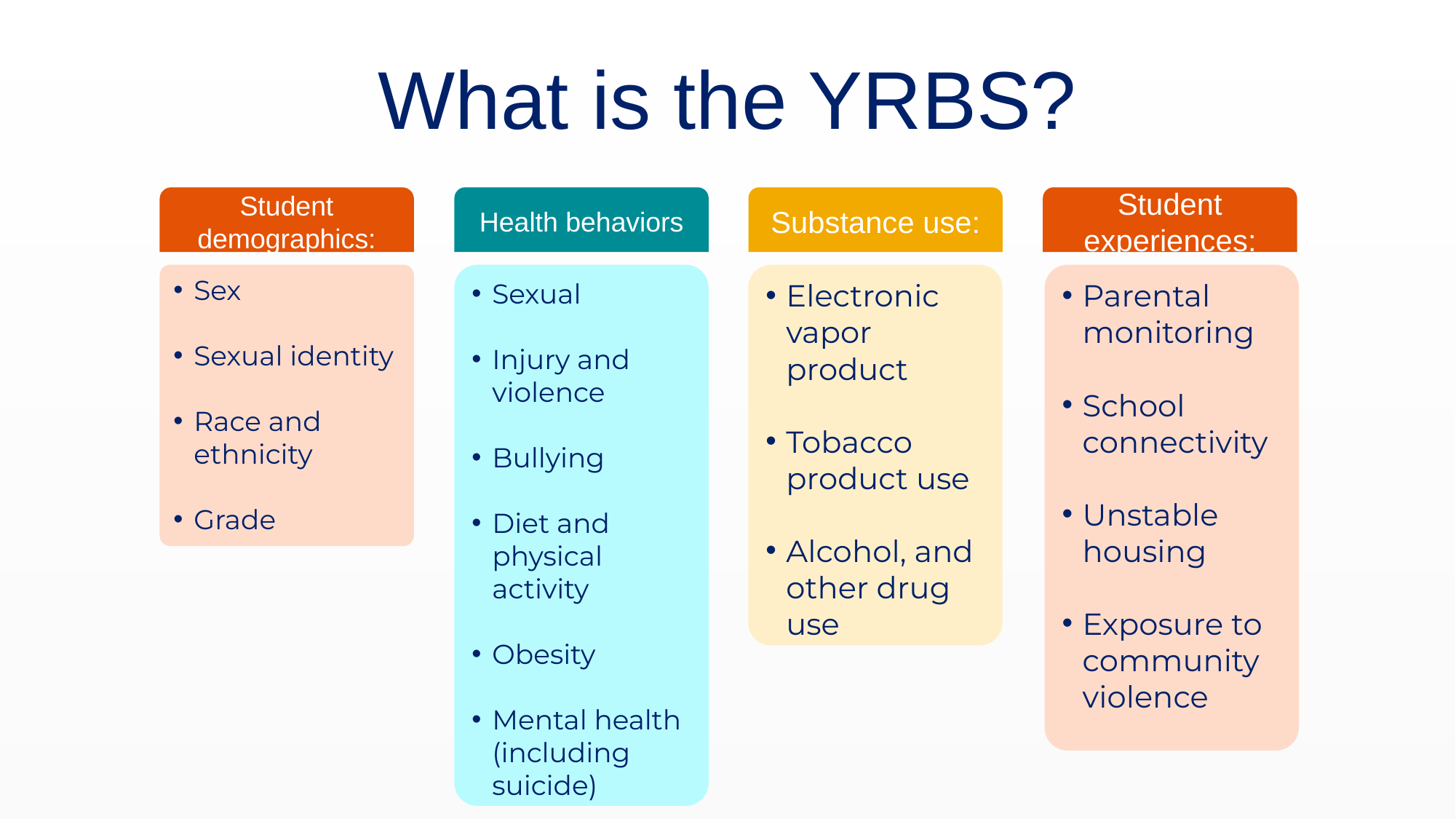

# What is the YRBS?
Student demographics:
Health behaviors
Substance use:
Student experiences:
Sexual

Injury and violence

Bullying

Diet and physical activity

Obesity

Mental health (including suicide)
Electronic vapor product

Tobacco product use

Alcohol, and other drug use
Parental monitoring

School connectivity

Unstable housing

Exposure to community violence
Sex

Sexual identity

Race and ethnicity

Grade